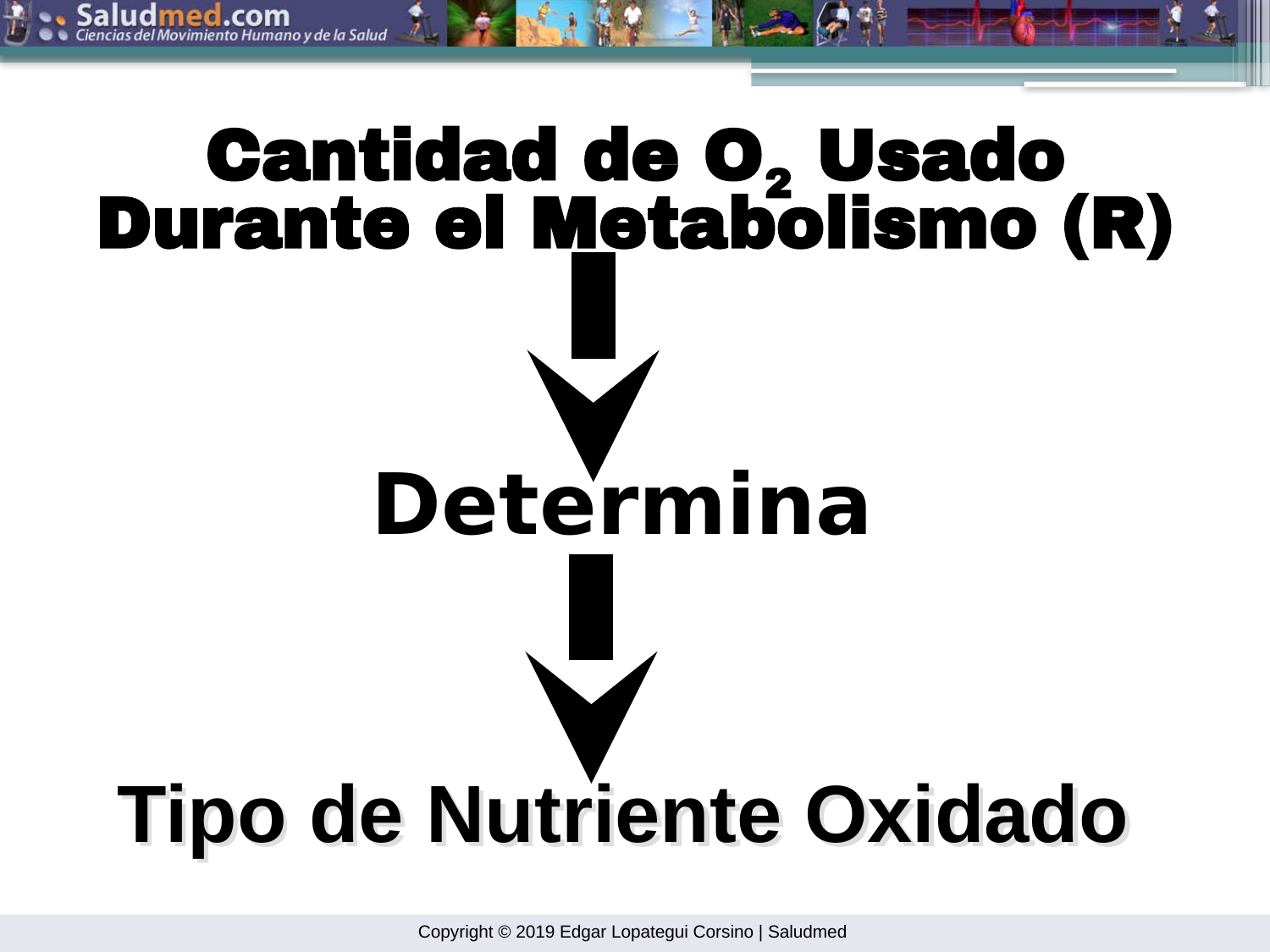

Cantidad de O2 Usado
Durante el Metabolismo (R)

Determina

Tipo de Nutriente Oxidado